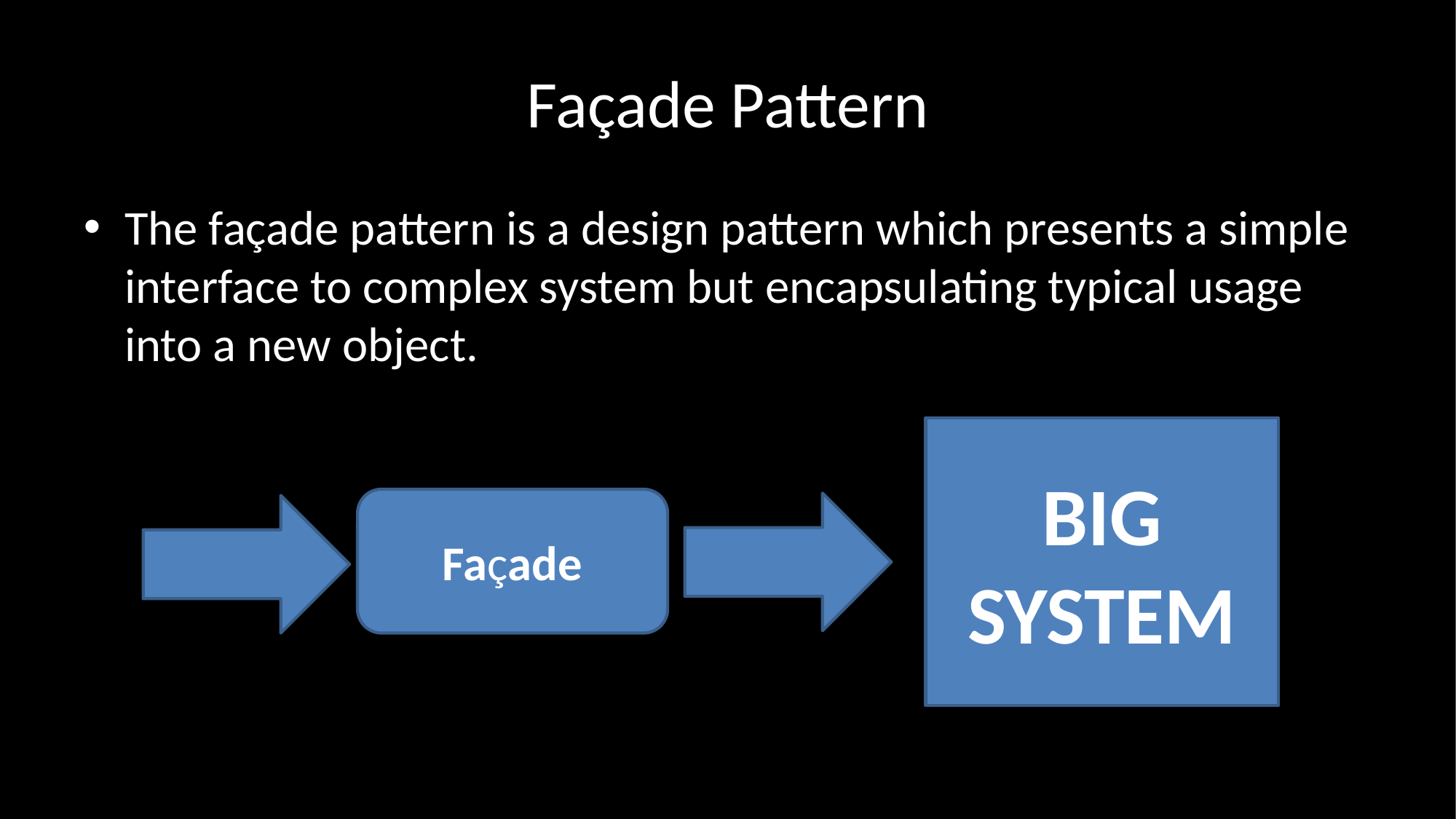

# Façade Pattern
The façade pattern is a design pattern which presents a simple interface to complex system but encapsulating typical usage into a new object.
BIG
SYSTEM
Façade